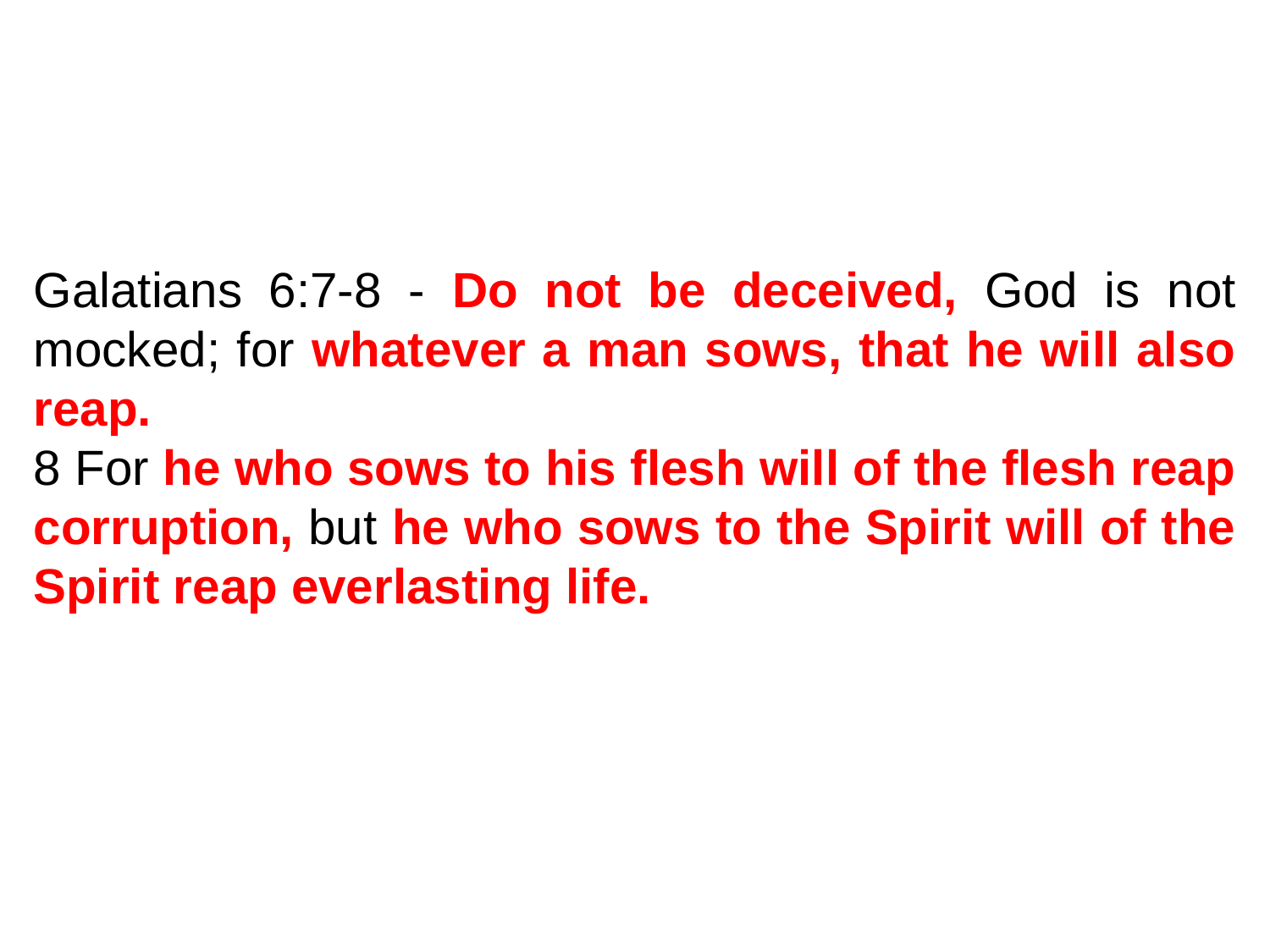

Galatians 6:7-8 - Do not be deceived, God is not mocked; for whatever a man sows, that he will also reap.
8 For he who sows to his flesh will of the flesh reap corruption, but he who sows to the Spirit will of the Spirit reap everlasting life.